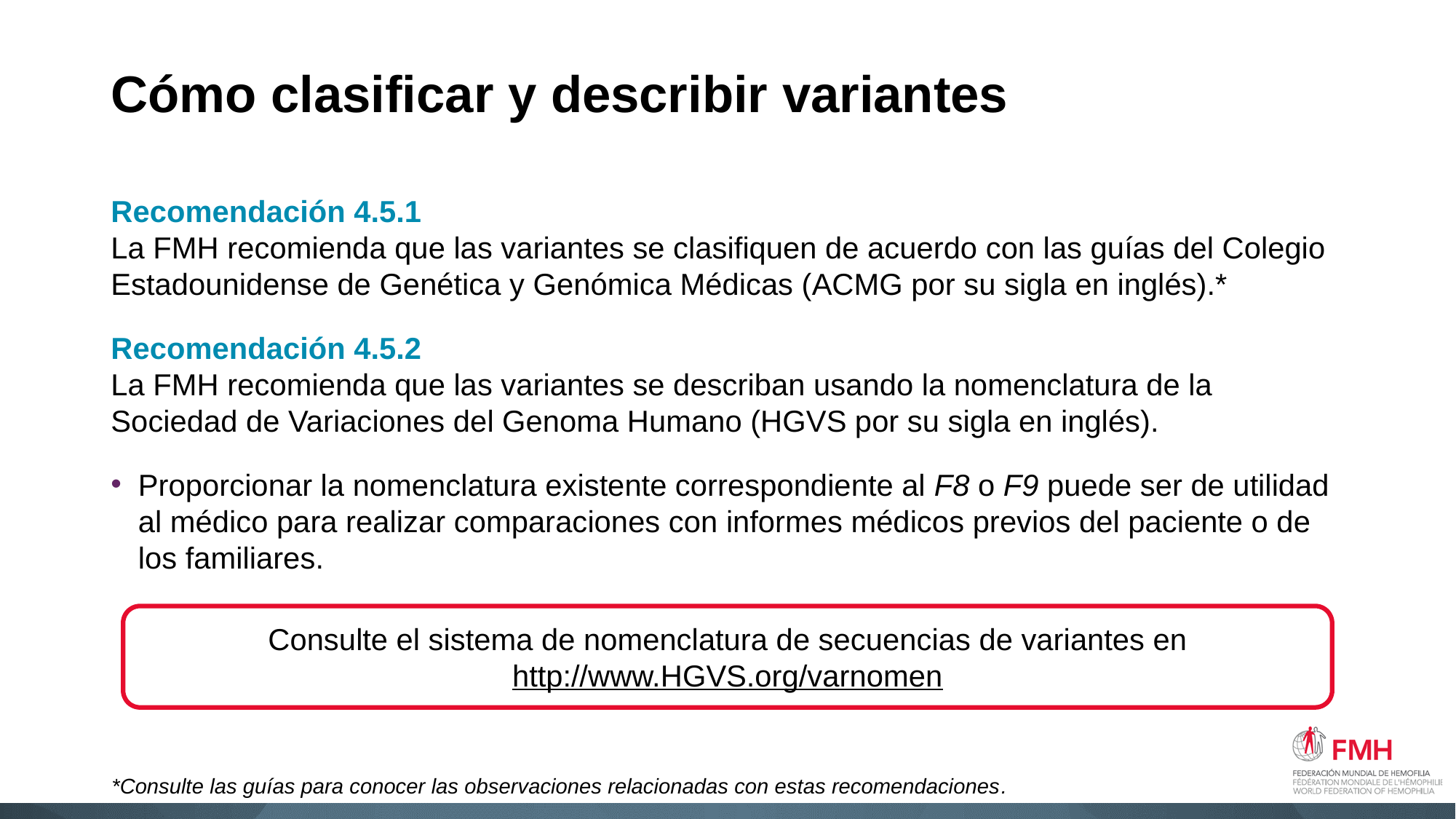

# Cómo clasificar y describir variantes
Recomendación 4.5.1
La FMH recomienda que las variantes se clasifiquen de acuerdo con las guías del Colegio Estadounidense de Genética y Genómica Médicas (ACMG por su sigla en inglés).*
Recomendación 4.5.2
La FMH recomienda que las variantes se describan usando la nomenclatura de la Sociedad de Variaciones del Genoma Humano (HGVS por su sigla en inglés).
Proporcionar la nomenclatura existente correspondiente al F8 o F9 puede ser de utilidad al médico para realizar comparaciones con informes médicos previos del paciente o de los familiares.

Consulte el sistema de nomenclatura de secuencias de variantes en
http://www.HGVS.org/varnomen
*Consulte las guías para conocer las observaciones relacionadas con estas recomendaciones.